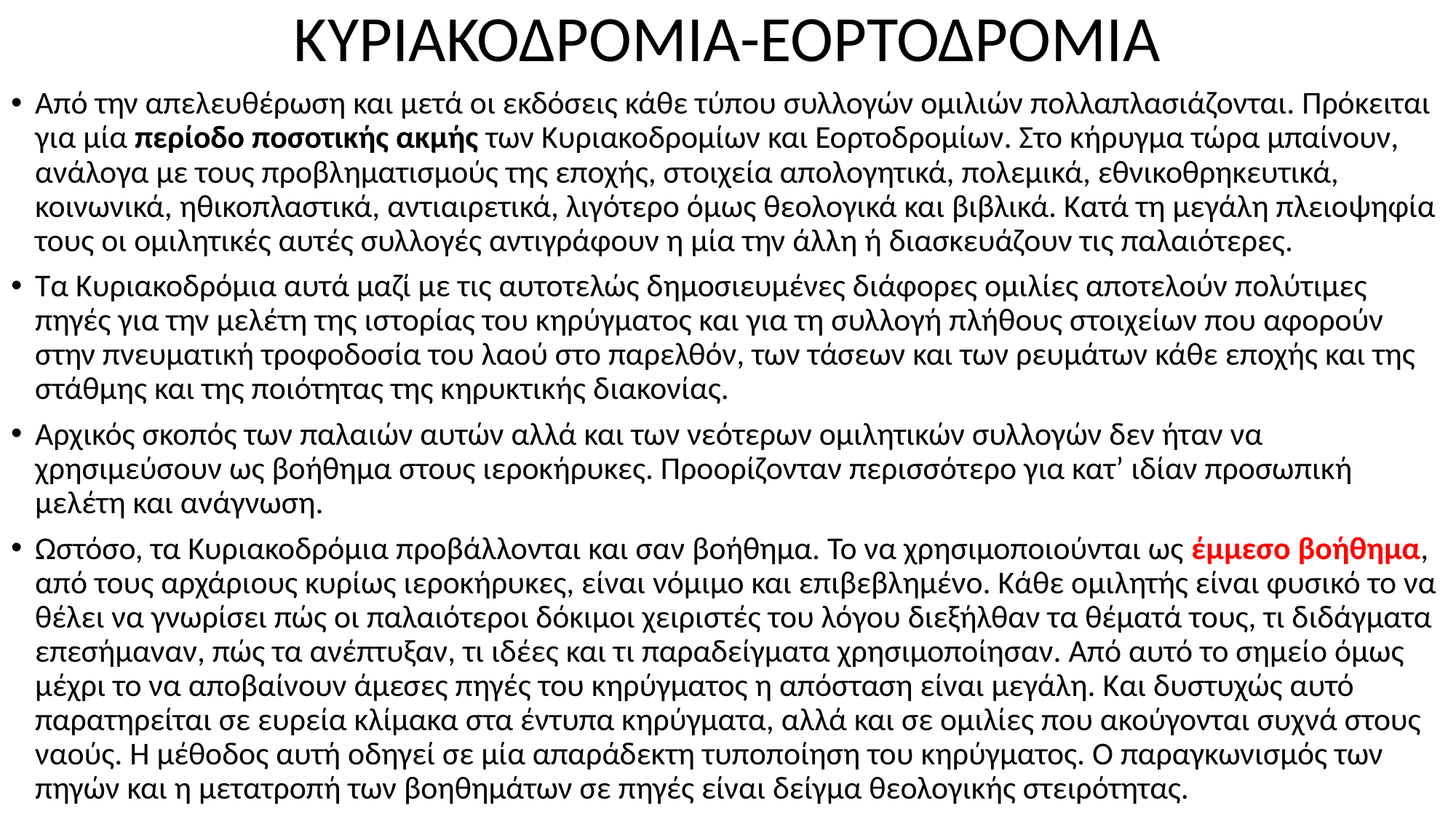

# ΚΥΡΙΑΚΟΔΡΟΜΙΑ-ΕΟΡΤΟΔΡΟΜΙΑ
Από την απελευθέρωση και μετά οι εκδόσεις κάθε τύπου συλλογών ομιλιών πολλαπλασιάζονται. Πρόκειται για μία περίοδο ποσοτικής ακμής των Κυριακοδρομίων και Εορτοδρομίων. Στο κήρυγμα τώρα μπαίνουν, ανάλογα με τους προβληματισμούς της εποχής, στοιχεία απολογητικά, πολεμικά, εθνικοθρηκευτικά, κοινωνικά, ηθικοπλαστικά, αντιαιρετικά, λιγότερο όμως θεολογικά και βιβλικά. Κατά τη μεγάλη πλειοψηφία τους οι ομιλητικές αυτές συλλογές αντιγράφουν η μία την άλλη ή διασκευάζουν τις παλαιότερες.
Τα Κυριακοδρόμια αυτά μαζί με τις αυτοτελώς δημοσιευμένες διάφορες ομιλίες αποτελούν πολύτιμες πηγές για την μελέτη της ιστορίας του κηρύγματος και για τη συλλογή πλήθους στοιχείων που αφορούν στην πνευματική τροφοδοσία του λαού στο παρελθόν, των τάσεων και των ρευμάτων κάθε εποχής και της στάθμης και της ποιότητας της κηρυκτικής διακονίας.
Αρχικός σκοπός των παλαιών αυτών αλλά και των νεότερων ομιλητικών συλλογών δεν ήταν να χρησιμεύσουν ως βοήθημα στους ιεροκήρυκες. Προορίζονταν περισσότερο για κατ’ ιδίαν προσωπική μελέτη και ανάγνωση.
Ωστόσο, τα Κυριακοδρόμια προβάλλονται και σαν βοήθημα. Το να χρησιμοποιούνται ως έμμεσο βοήθημα, από τους αρχάριους κυρίως ιεροκήρυκες, είναι νόμιμο και επιβεβλημένο. Κάθε ομιλητής είναι φυσικό το να θέλει να γνωρίσει πώς οι παλαιότεροι δόκιμοι χειριστές του λόγου διεξήλθαν τα θέματά τους, τι διδάγματα επεσήμαναν, πώς τα ανέπτυξαν, τι ιδέες και τι παραδείγματα χρησιμοποίησαν. Από αυτό το σημείο όμως μέχρι το να αποβαίνουν άμεσες πηγές του κηρύγματος η απόσταση είναι μεγάλη. Και δυστυχώς αυτό παρατηρείται σε ευρεία κλίμακα στα έντυπα κηρύγματα, αλλά και σε ομιλίες που ακούγονται συχνά στους ναούς. Η μέθοδος αυτή οδηγεί σε μία απαράδεκτη τυποποίηση του κηρύγματος. Ο παραγκωνισμός των πηγών και η μετατροπή των βοηθημάτων σε πηγές είναι δείγμα θεολογικής στειρότητας.